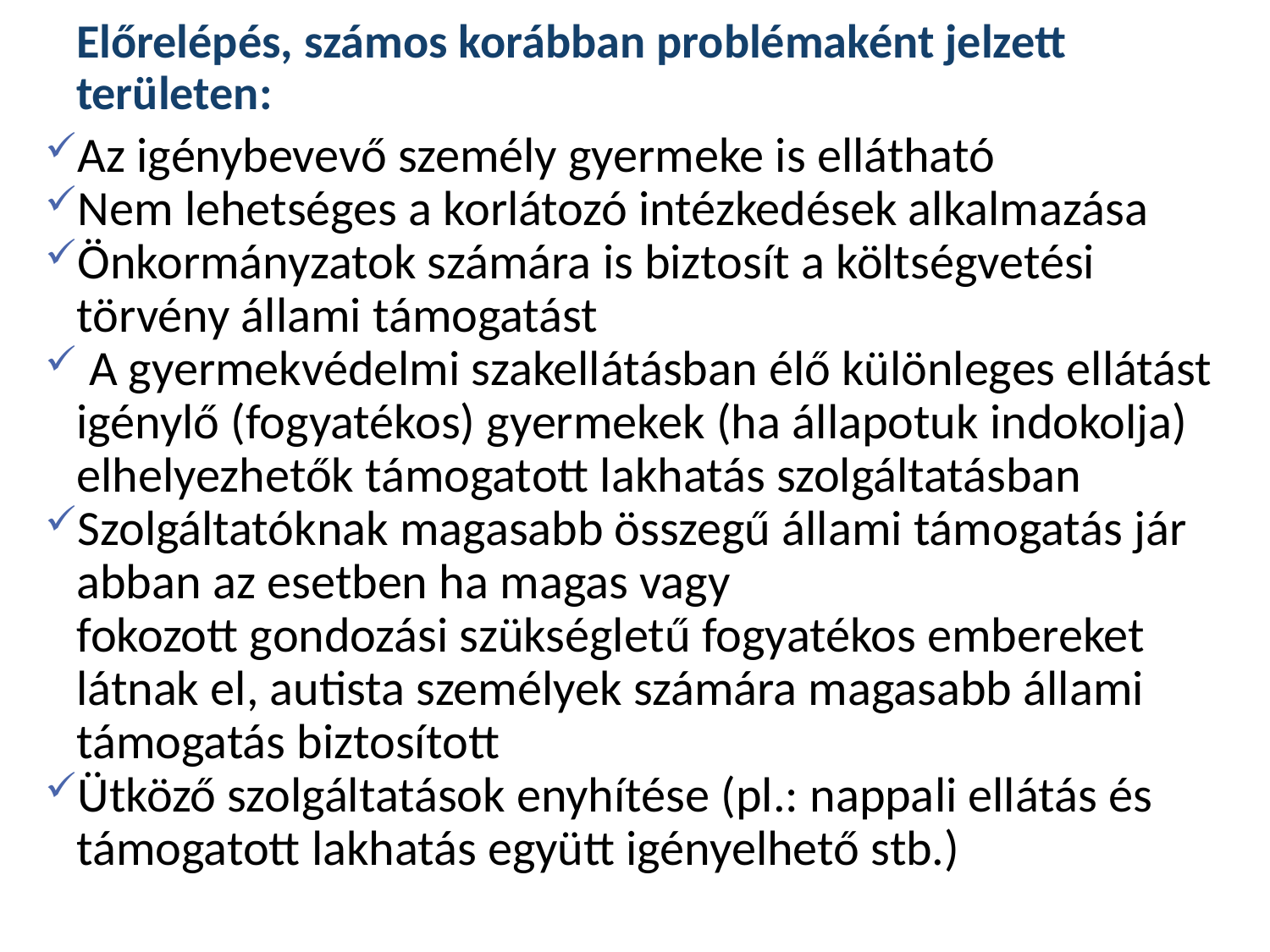

# Előrelépés, számos korábban problémaként jelzett területen:

Az igénybevevő személy gyermeke is ellátható
Nem lehetséges a korlátozó intézkedések alkalmazása
Önkormányzatok számára is biztosít a költségvetési törvény állami támogatást
 A gyermekvédelmi szakellátásban élő különleges ellátást igénylő (fogyatékos) gyermekek (ha állapotuk indokolja) elhelyezhetők támogatott lakhatás szolgáltatásban
Szolgáltatóknak magasabb összegű állami támogatás jár abban az esetben ha magas vagy fokozott gondozási szükségletű fogyatékos embereket látnak el, autista személyek számára magasabb állami támogatás biztosított
Ütköző szolgáltatások enyhítése (pl.: nappali ellátás és támogatott lakhatás együtt igényelhető stb.)